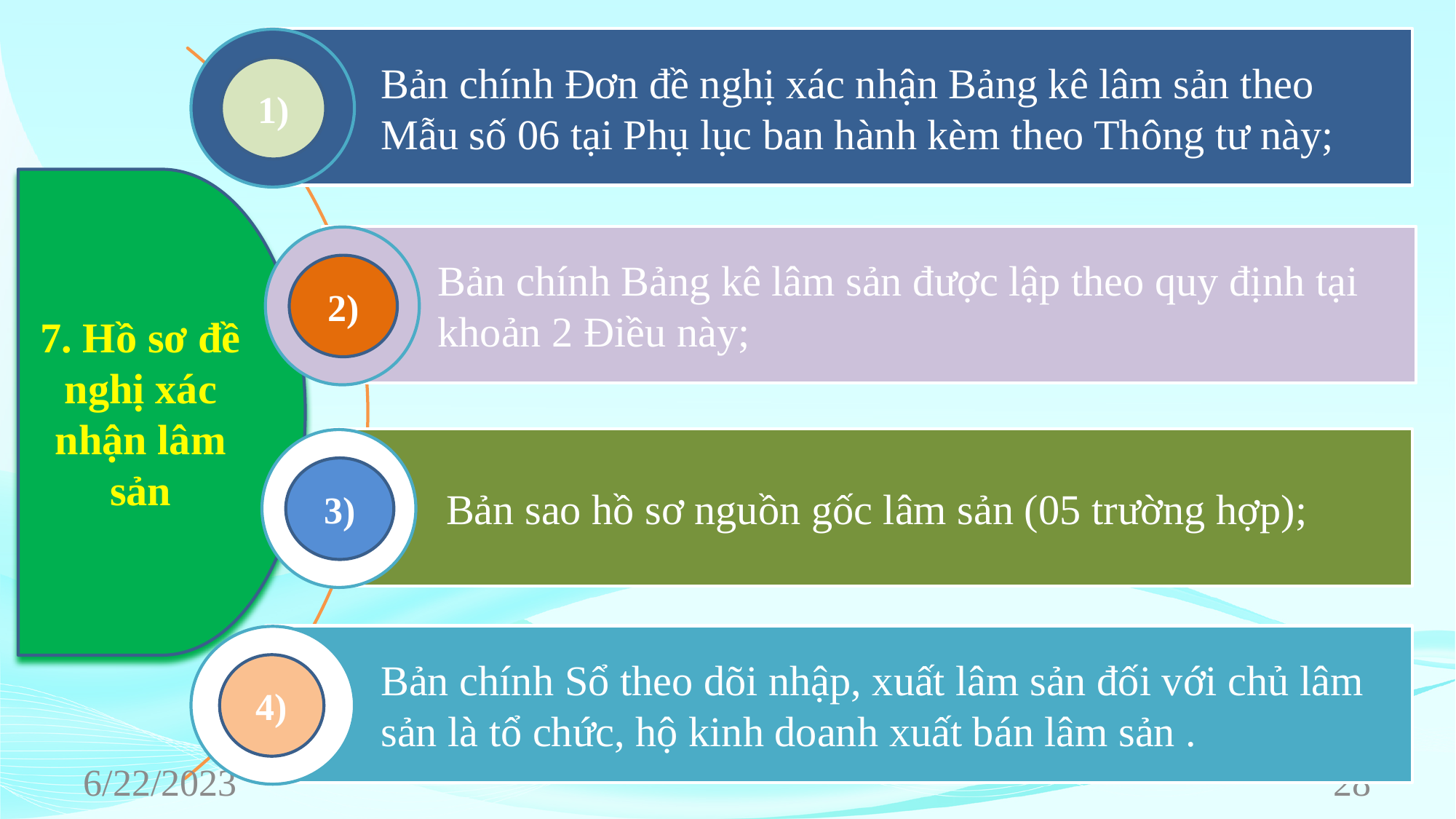

Bản chính Đơn đề nghị xác nhận Bảng kê lâm sản theo Mẫu số 06 tại Phụ lục ban hành kèm theo Thông tư này;

1)
7. Hồ sơ đề nghị xác nhận lâm sản
Bản chính Bảng kê lâm sản được lập theo quy định tại khoản 2 Điều này;

2)
Bản sao hồ sơ nguồn gốc lâm sản (05 trường hợp);

3)
Bản chính Sổ theo dõi nhập, xuất lâm sản đối với chủ lâm sản là tổ chức, hộ kinh doanh xuất bán lâm sản .

4)
6/22/2023
28